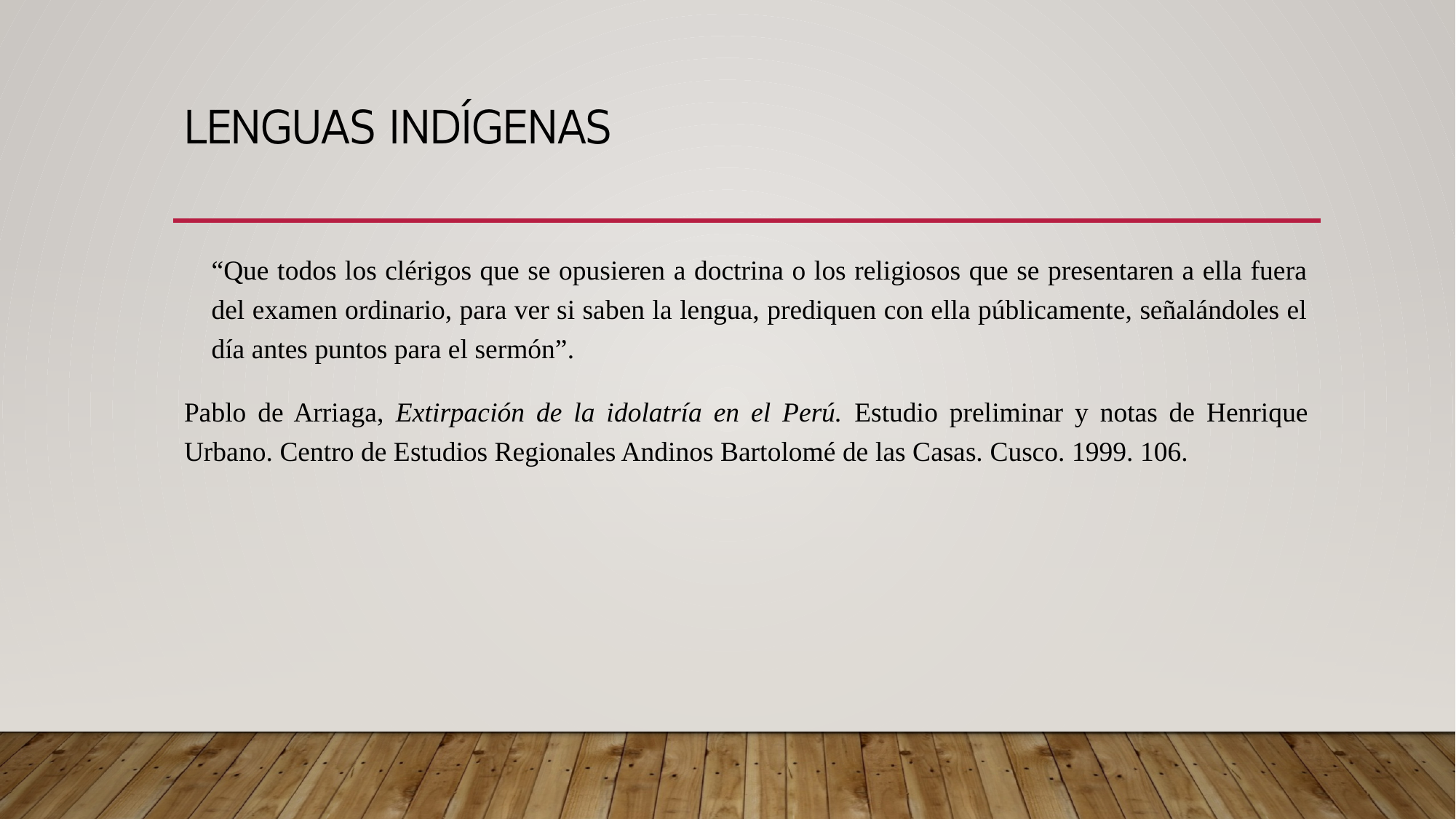

# Lenguas indígenas
“Que todos los clérigos que se opusieren a doctrina o los religiosos que se presentaren a ella fuera del examen ordinario, para ver si saben la lengua, prediquen con ella públicamente, señalándoles el día antes puntos para el sermón”.
Pablo de Arriaga, Extirpación de la idolatría en el Perú. Estudio preliminar y notas de Henrique Urbano. Centro de Estudios Regionales Andinos Bartolomé de las Casas. Cusco. 1999. 106.